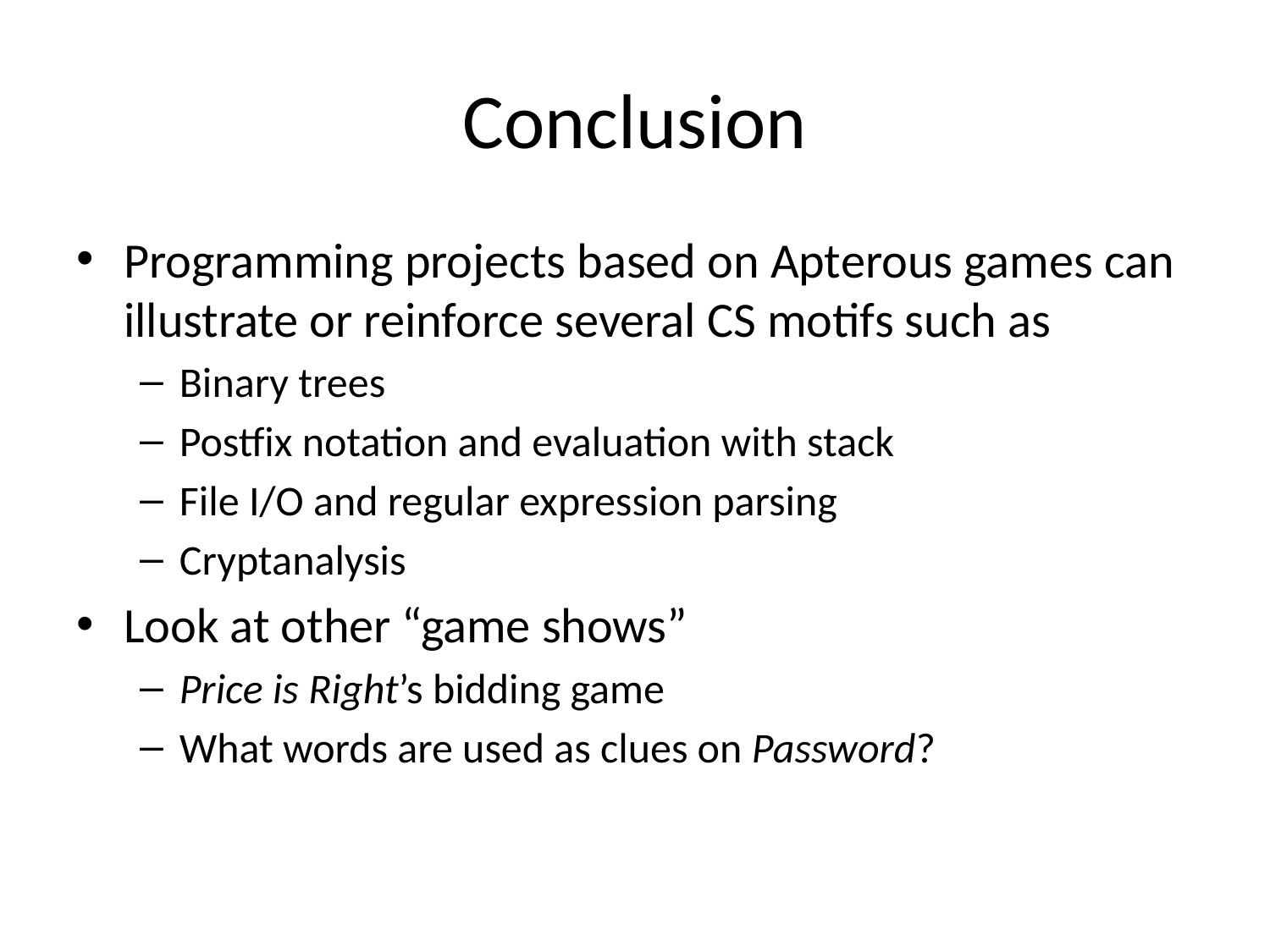

# Conclusion
Programming projects based on Apterous games can illustrate or reinforce several CS motifs such as
Binary trees
Postfix notation and evaluation with stack
File I/O and regular expression parsing
Cryptanalysis
Look at other “game shows”
Price is Right’s bidding game
What words are used as clues on Password?